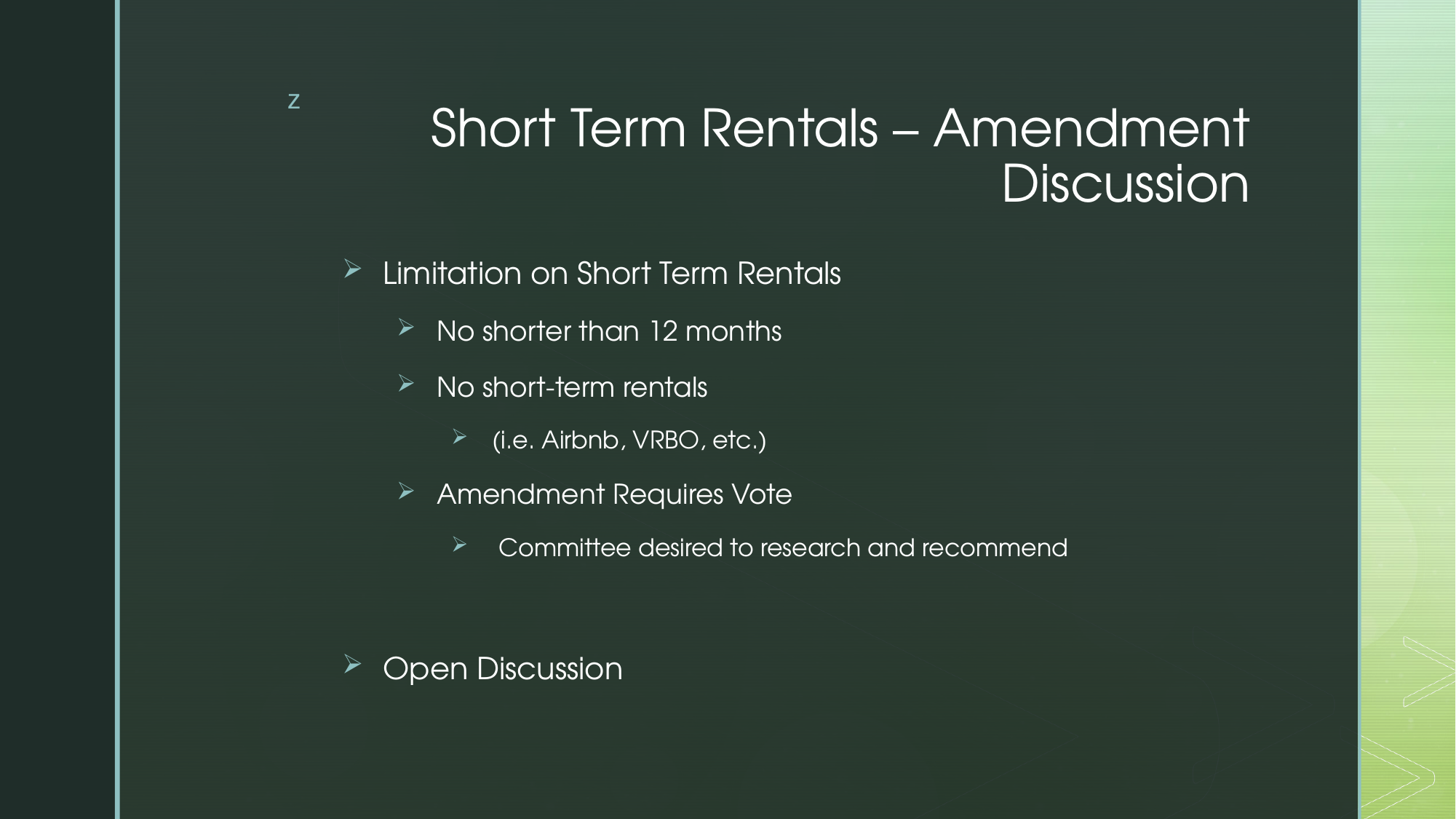

# Short Term Rentals – Amendment Discussion
Limitation on Short Term Rentals
No shorter than 12 months
No short-term rentals
(i.e. Airbnb, VRBO, etc.)
Amendment Requires Vote
 Committee desired to research and recommend

Open Discussion